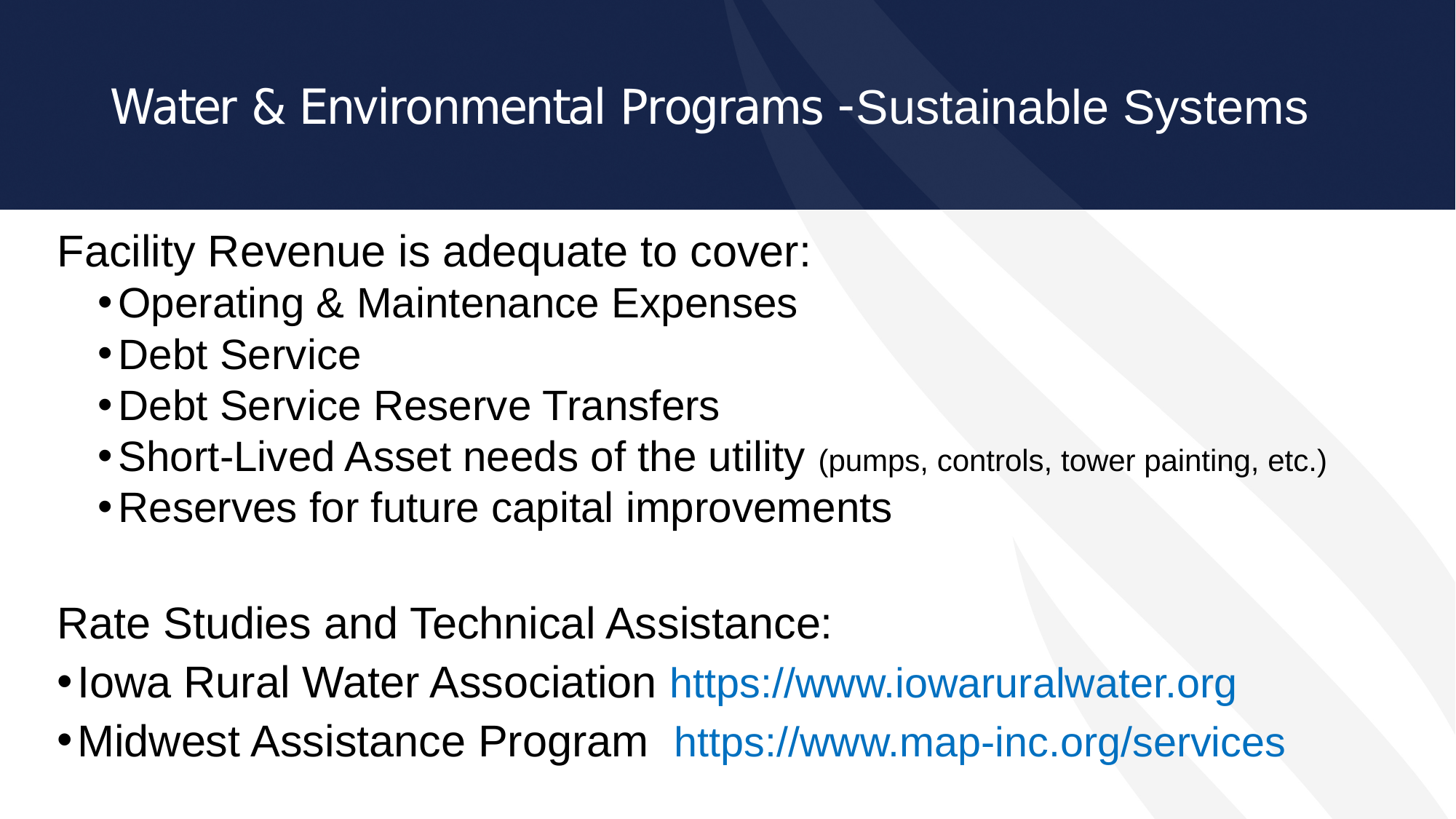

# Water & Environmental Programs -Sustainable Systems
Facility Revenue is adequate to cover:
Operating & Maintenance Expenses
Debt Service
Debt Service Reserve Transfers
Short-Lived Asset needs of the utility (pumps, controls, tower painting, etc.)
Reserves for future capital improvements

Rate Studies and Technical Assistance:
Iowa Rural Water Association https://www.iowaruralwater.org
Midwest Assistance Program  https://www.map-inc.org/services